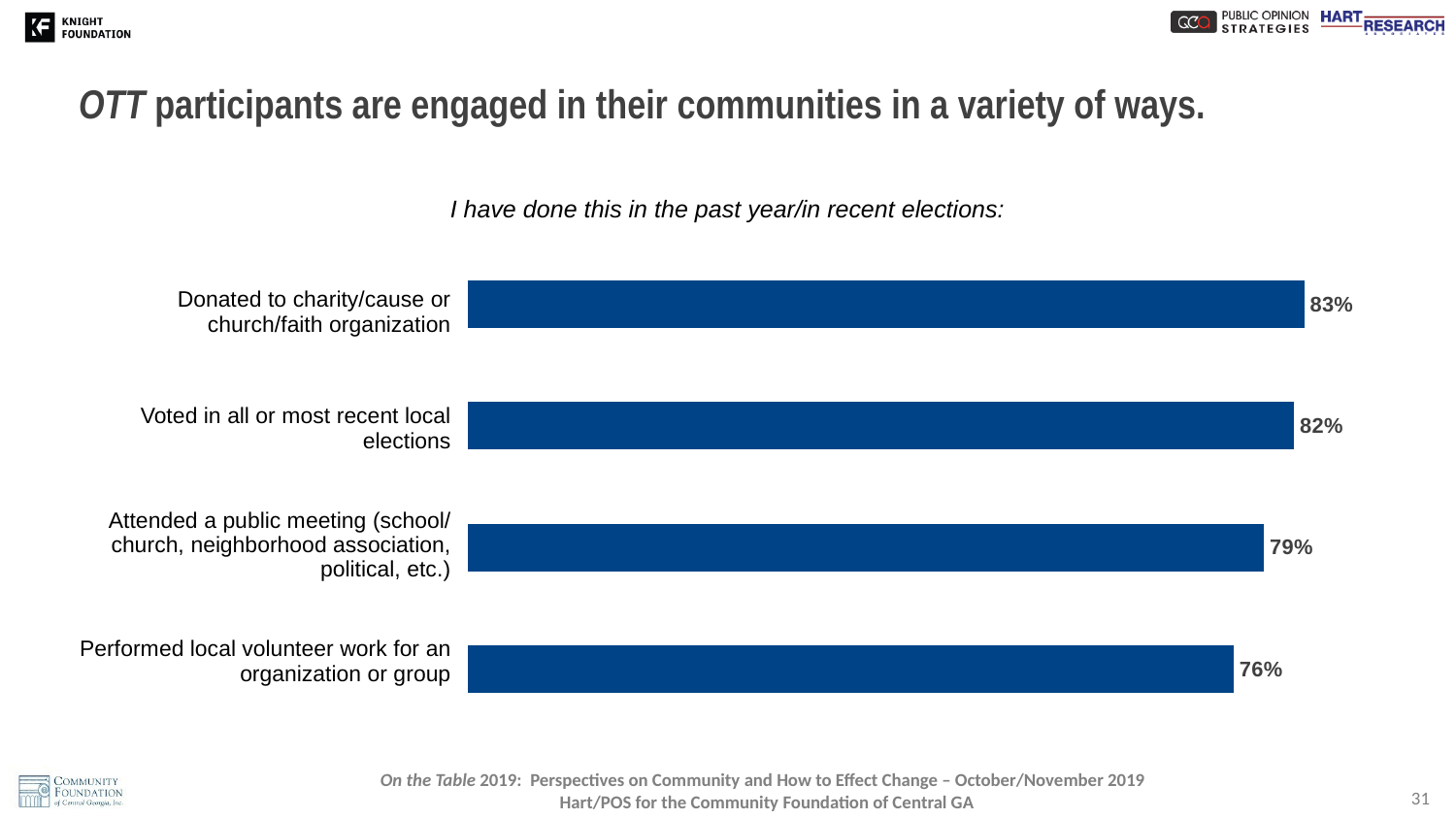

# OTT participants are engaged in their communities in a variety of ways.
I have done this in the past year/in recent elections:

### Chart

| Category |  |
|---|---|
| Donated to charity/cause or church/faith organization |
| --- |
| Voted in all or most recent local elections |
| Attended a public meeting (school/ church, neighborhood association, political, etc.) |
| Performed local volunteer work for an organization or group |
31